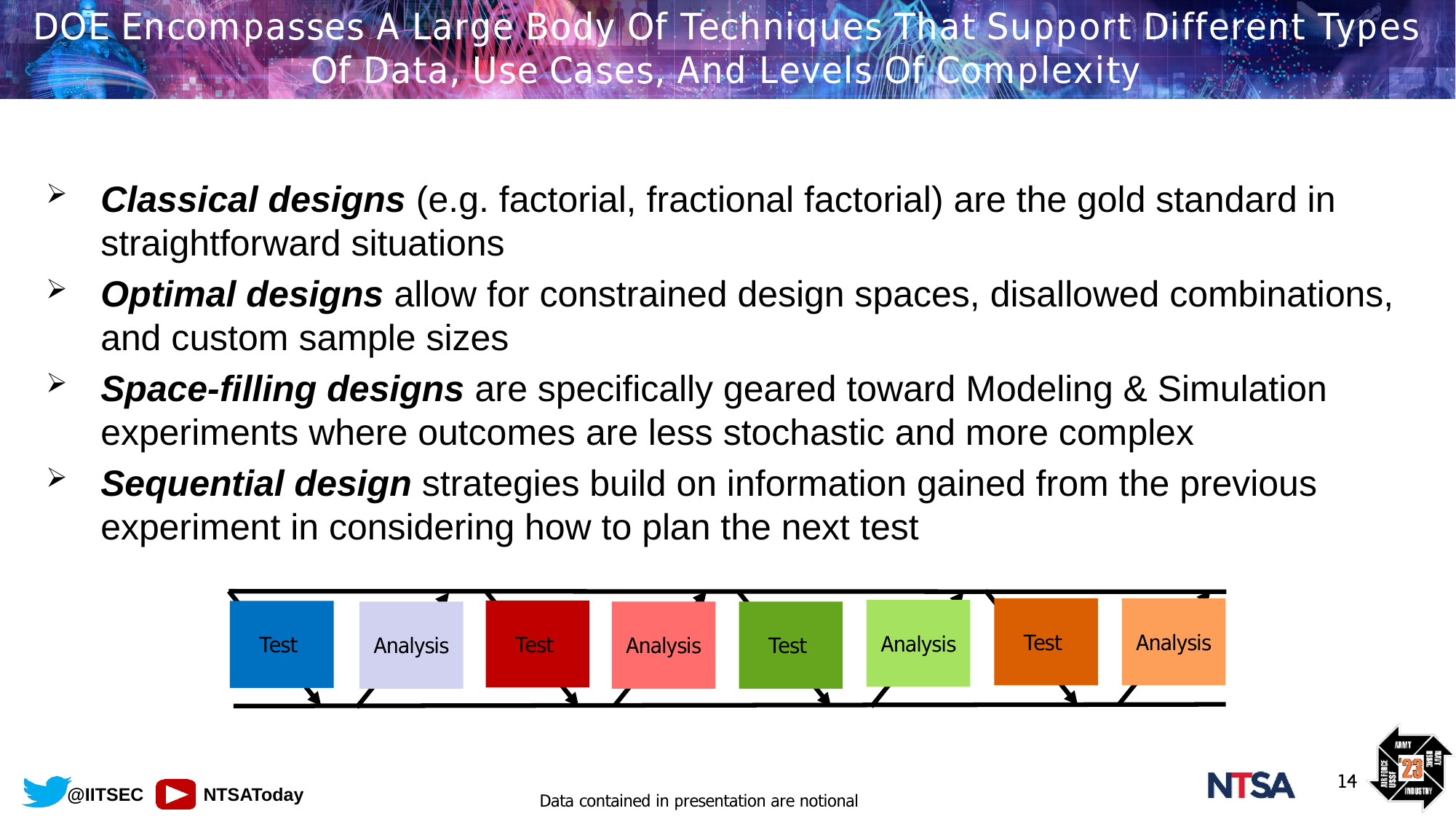

# DOE Encompasses A Large Body Of Techniques That Support Different Types Of Data, Use Cases, And Levels Of Complexity
Classical designs (e.g. factorial, fractional factorial) are the gold standard in straightforward situations
Optimal designs allow for constrained design spaces, disallowed combinations, and custom sample sizes
Space-filling designs are specifically geared toward Modeling & Simulation experiments where outcomes are less stochastic and more complex
Sequential design strategies build on information gained from the previous experiment in considering how to plan the next test

Test

Analysis

Analysis

Test

Analysis

Analysis

Test

Test

14